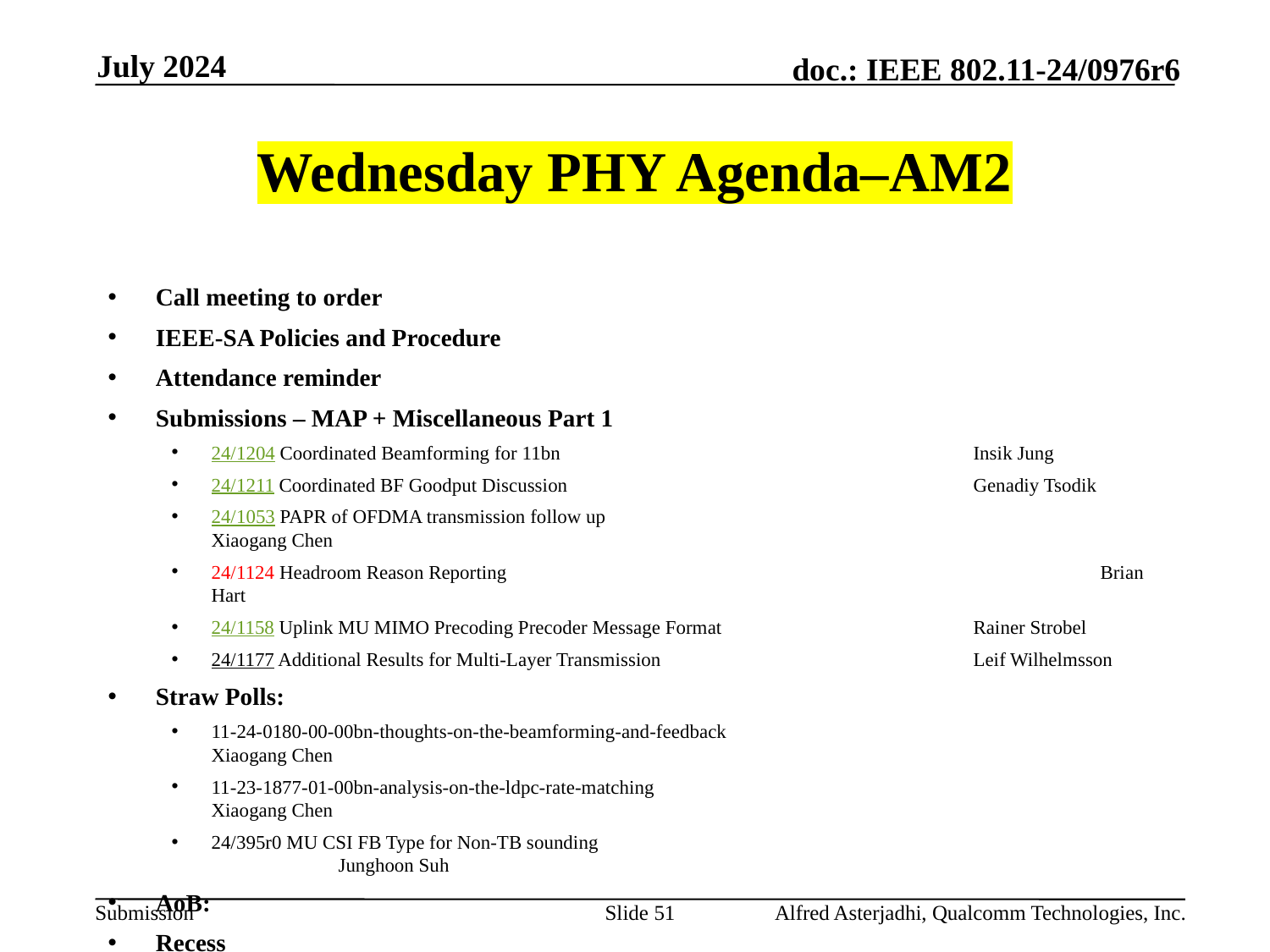

July 2024
# Wednesday PHY Agenda–AM2
Call meeting to order
IEEE-SA Policies and Procedure
Attendance reminder
Submissions – MAP + Miscellaneous Part 1
24/1204 Coordinated Beamforming for 11bn				Insik Jung
24/1211 Coordinated BF Goodput Discussion				Genadiy Tsodik
24/1053 PAPR of OFDMA transmission follow up				Xiaogang Chen
24/1124 Headroom Reason Reporting					Brian Hart
24/1158 Uplink MU MIMO Precoding Precoder Message Format 		Rainer Strobel
24/1177 Additional Results for Multi-Layer Transmission			Leif Wilhelmsson
Straw Polls:
11-24-0180-00-00bn-thoughts-on-the-beamforming-and-feedback 			Xiaogang Chen
11-23-1877-01-00bn-analysis-on-the-ldpc-rate-matching				Xiaogang Chen
24/395r0 MU CSI FB Type for Non-TB sounding					Junghoon Suh
AoB:
Recess
Slide 51
Alfred Asterjadhi, Qualcomm Technologies, Inc.